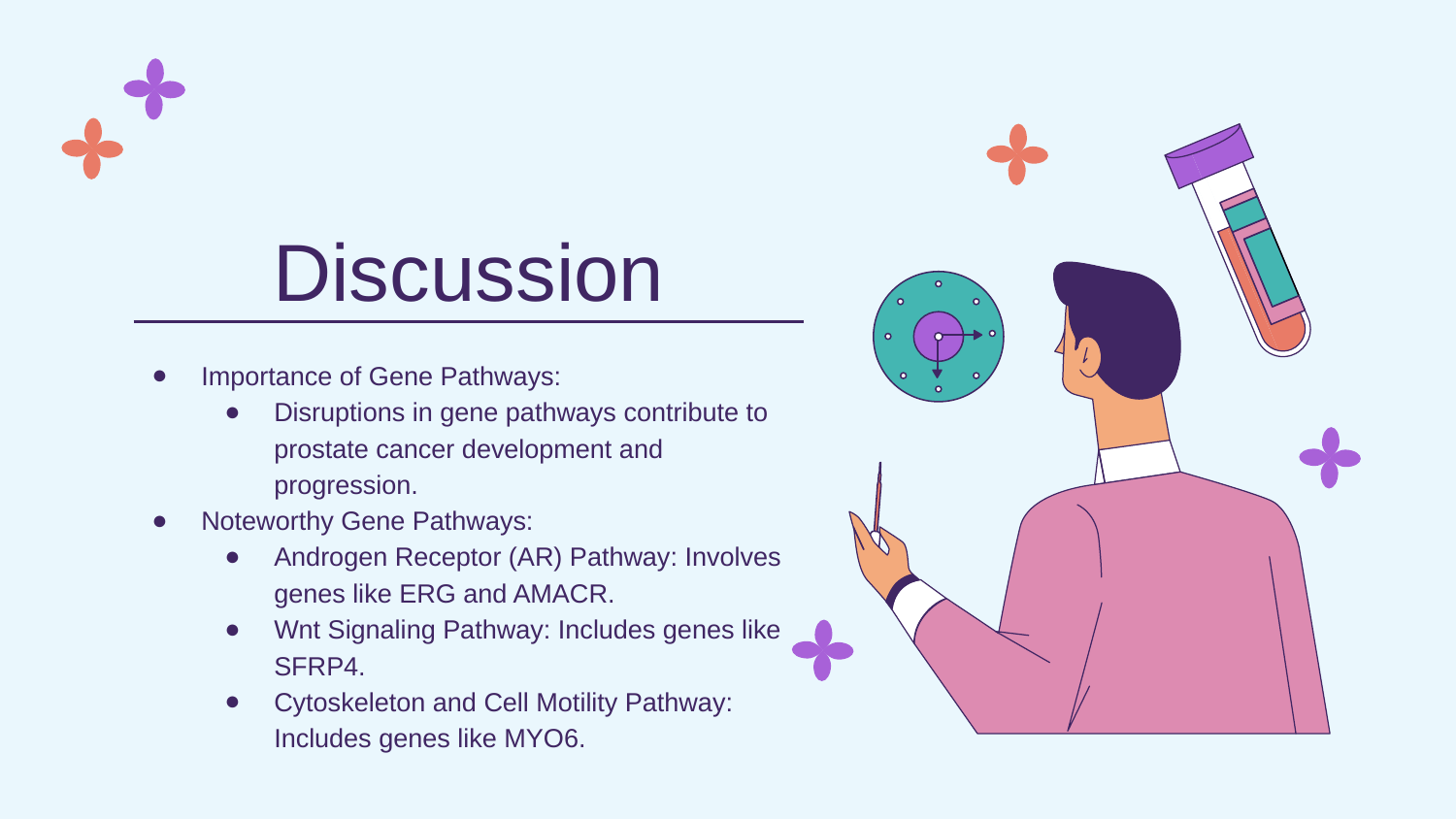

# Discussion

Importance of Gene Pathways:
Disruptions in gene pathways contribute to prostate cancer development and progression.
Noteworthy Gene Pathways:
Androgen Receptor (AR) Pathway: Involves genes like ERG and AMACR.
Wnt Signaling Pathway: Includes genes like SFRP4.
Cytoskeleton and Cell Motility Pathway: Includes genes like MYO6.